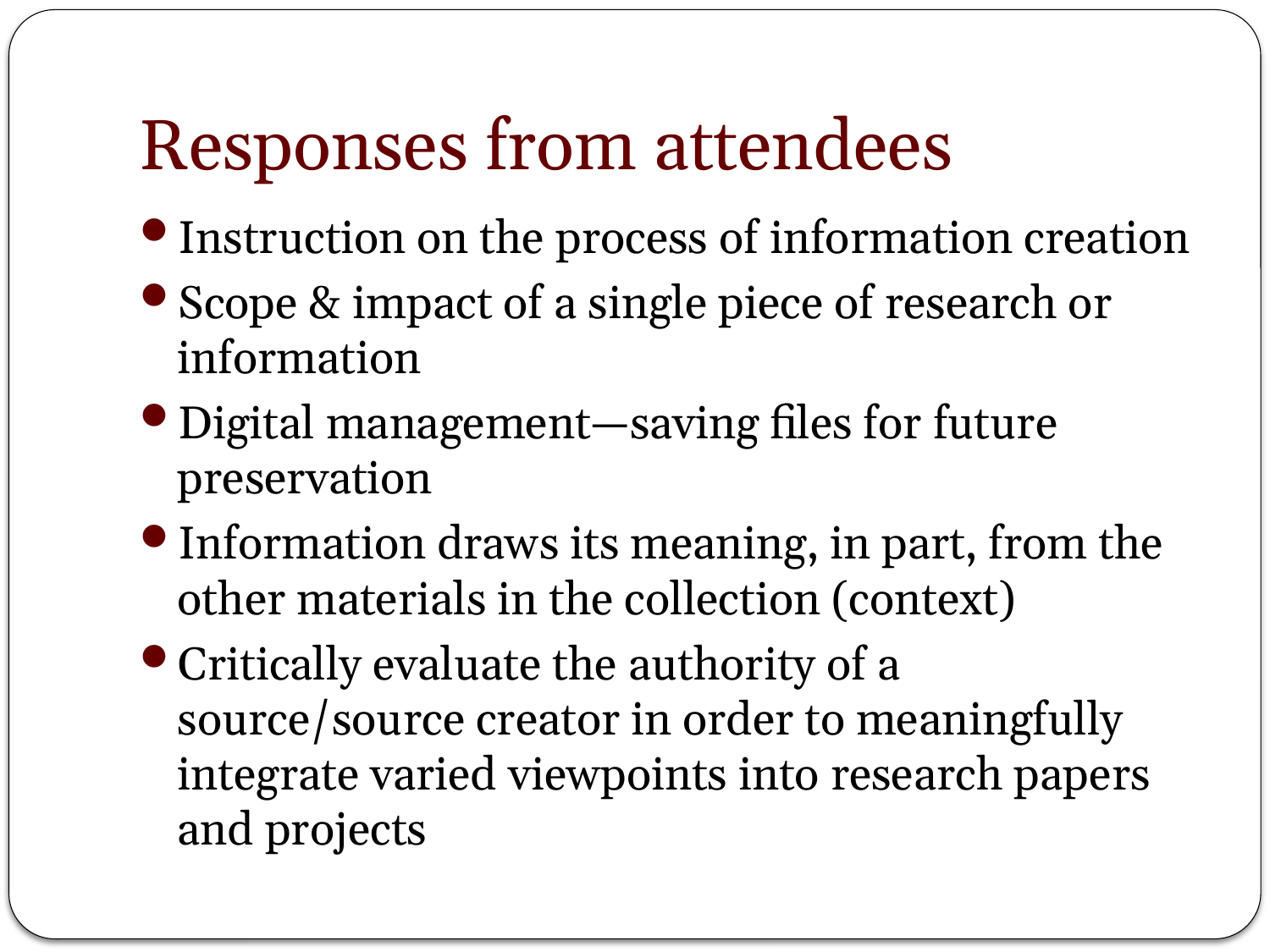

# Responses from attendees
Instruction on the process of information creation
Scope & impact of a single piece of research or information
Digital management—saving files for future preservation
Information draws its meaning, in part, from the other materials in the collection (context)
Critically evaluate the authority of a source/source creator in order to meaningfully integrate varied viewpoints into research papers and projects